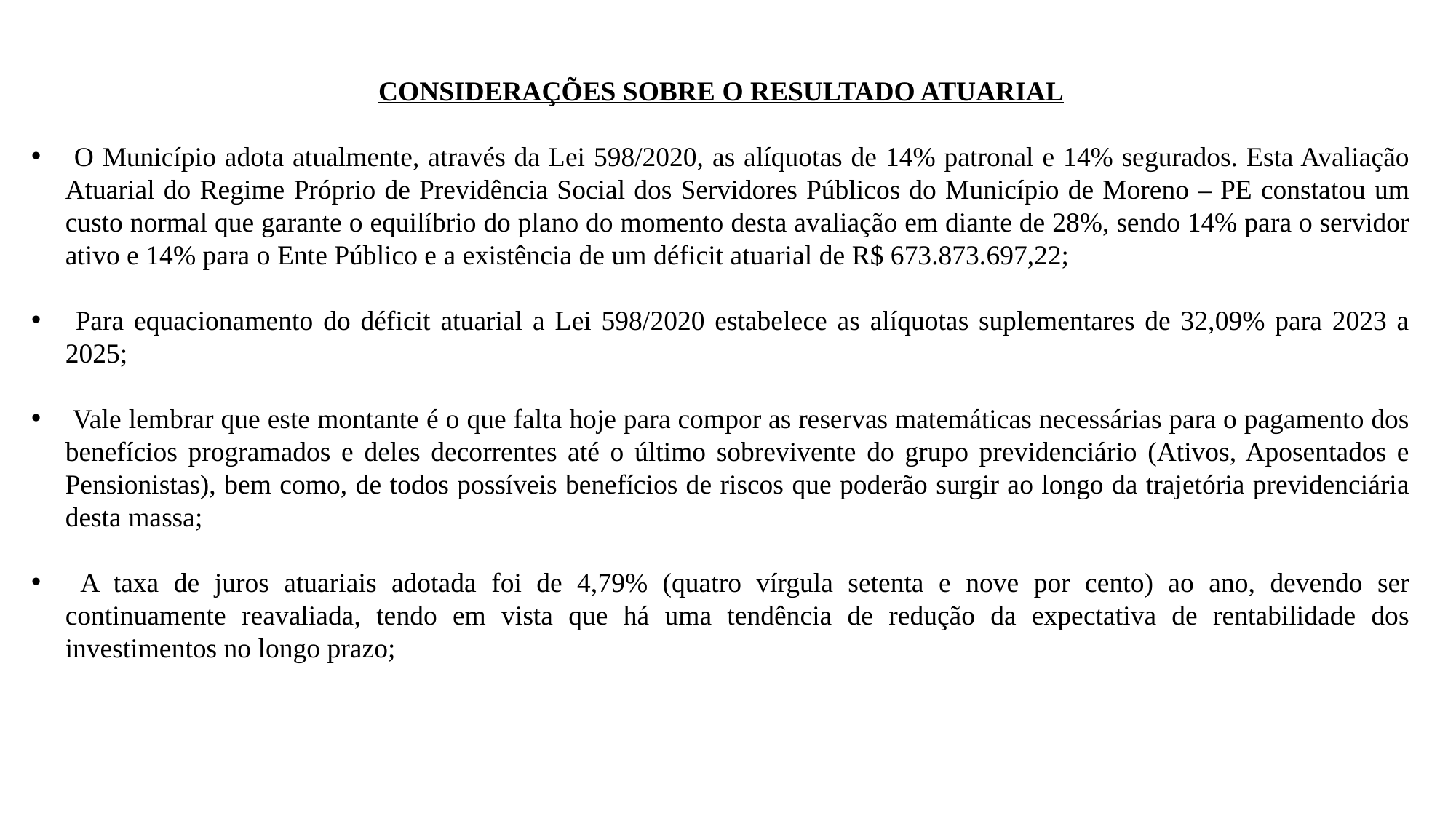

CONSIDERAÇÕES SOBRE O RESULTADO ATUARIAL

 O Município adota atualmente, através da Lei 598/2020, as alíquotas de 14% patronal e 14% segurados. Esta Avaliação Atuarial do Regime Próprio de Previdência Social dos Servidores Públicos do Município de Moreno – PE constatou um custo normal que garante o equilíbrio do plano do momento desta avaliação em diante de 28%, sendo 14% para o servidor ativo e 14% para o Ente Público e a existência de um déficit atuarial de R$ 673.873.697,22;

 Para equacionamento do déficit atuarial a Lei 598/2020 estabelece as alíquotas suplementares de 32,09% para 2023 a 2025;

 Vale lembrar que este montante é o que falta hoje para compor as reservas matemáticas necessárias para o pagamento dos benefícios programados e deles decorrentes até o último sobrevivente do grupo previdenciário (Ativos, Aposentados e Pensionistas), bem como, de todos possíveis benefícios de riscos que poderão surgir ao longo da trajetória previdenciária desta massa;

 A taxa de juros atuariais adotada foi de 4,79% (quatro vírgula setenta e nove por cento) ao ano, devendo ser continuamente reavaliada, tendo em vista que há uma tendência de redução da expectativa de rentabilidade dos investimentos no longo prazo;